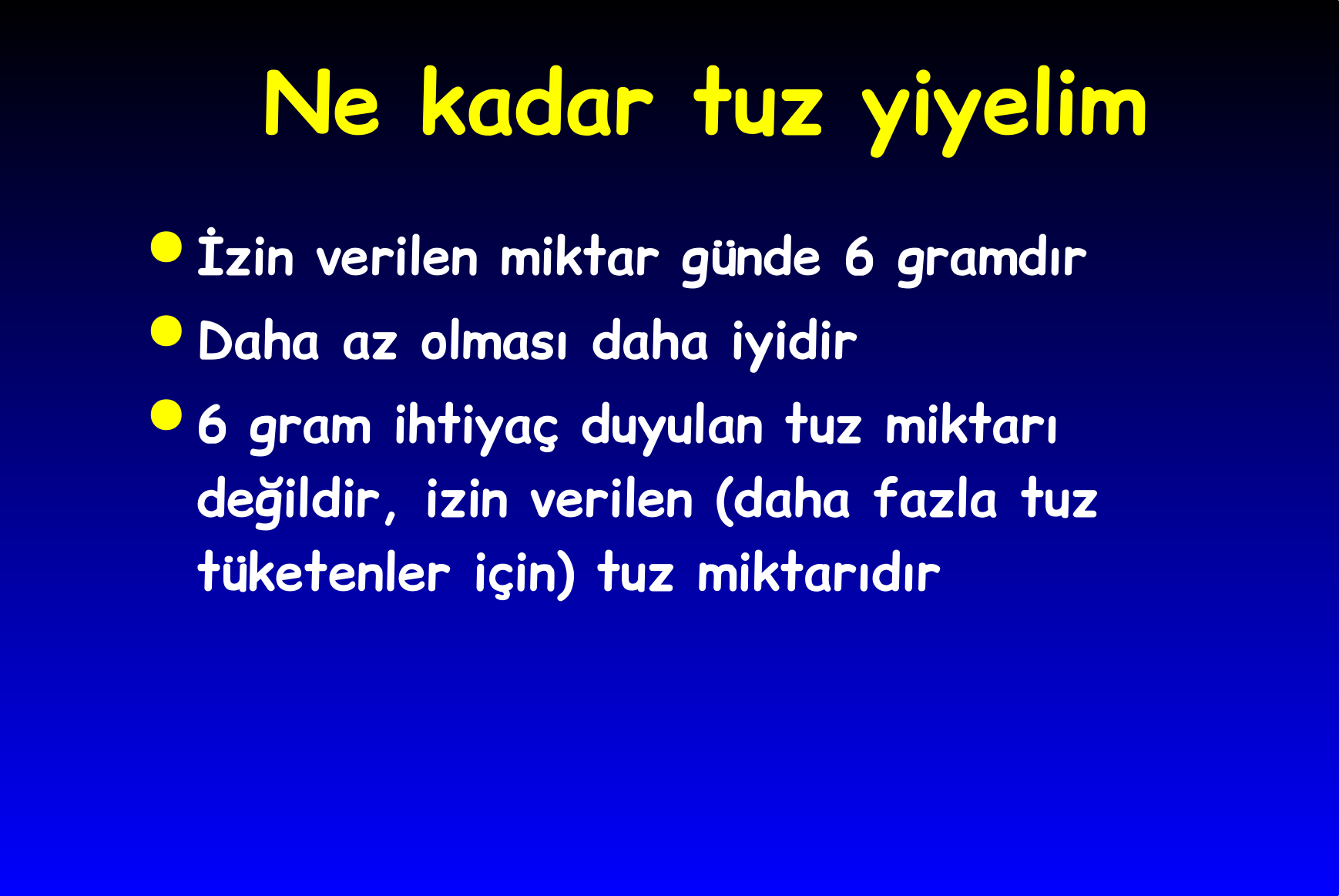

# Ne kadar tuz yiyelim
İzin verilen miktar günde 6 gramdır
Daha az olması daha iyidir
6 gram ihtiyaç duyulan tuz miktarı değildir, izin verilen (daha fazla tuz tüketenler için) tuz miktarıdır